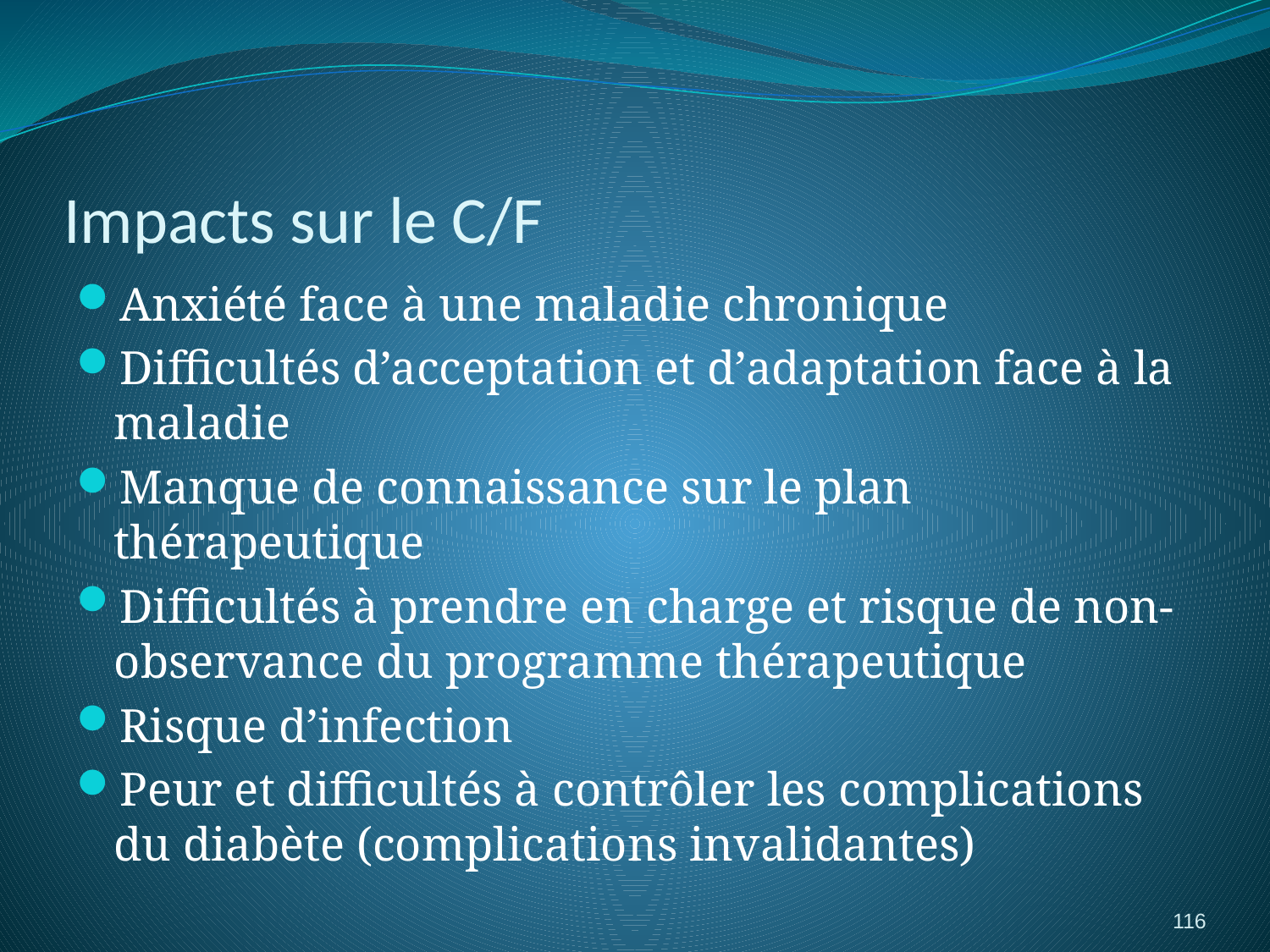

# Impacts sur le C/F
Anxiété face à une maladie chronique
Difficultés d’acceptation et d’adaptation face à la maladie
Manque de connaissance sur le plan thérapeutique
Difficultés à prendre en charge et risque de non-observance du programme thérapeutique
Risque d’infection
Peur et difficultés à contrôler les complications du diabète (complications invalidantes)

116